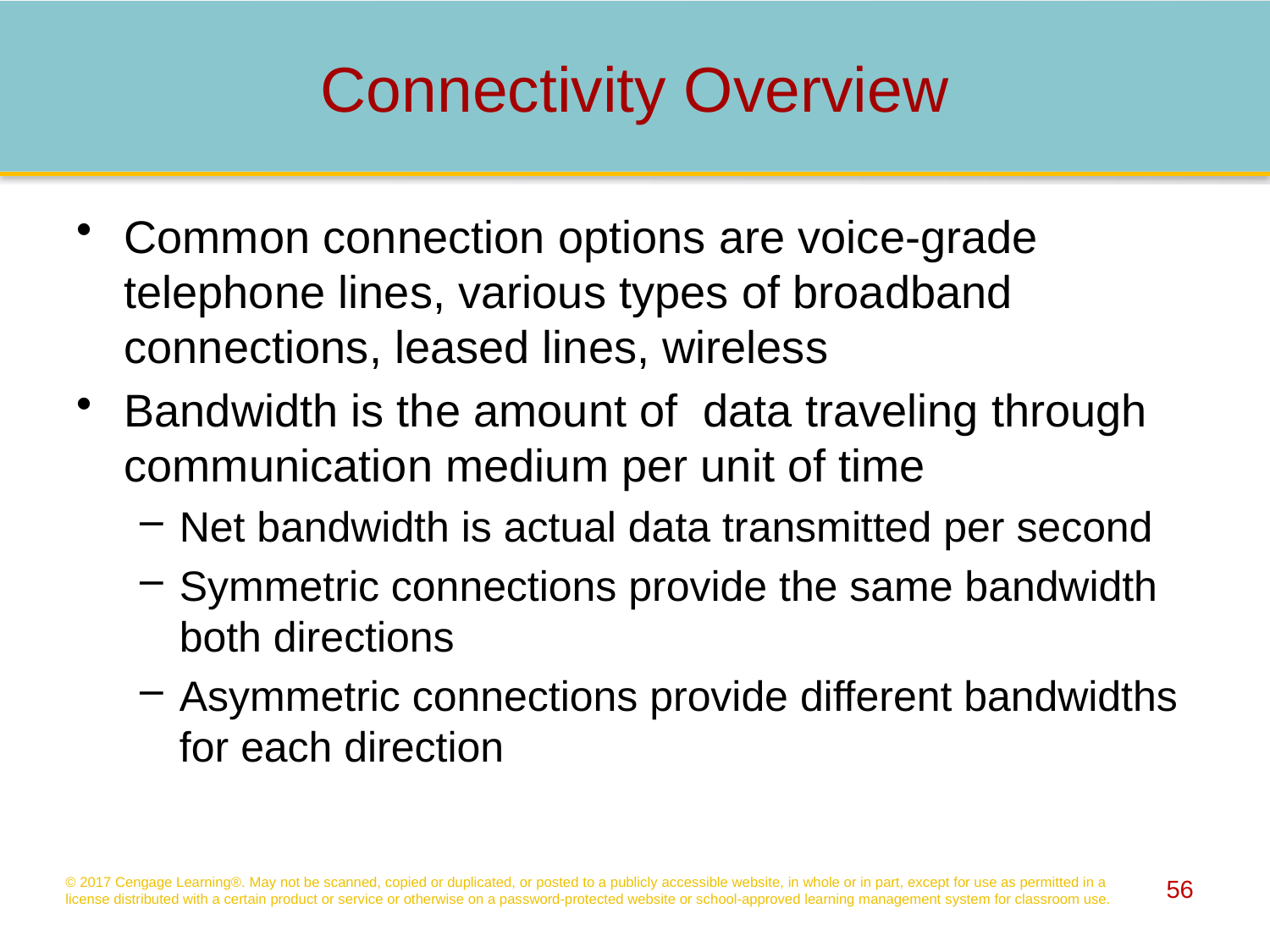

# Connectivity Overview
Common connection options are voice-grade telephone lines, various types of broadband connections, leased lines, wireless
Bandwidth is the amount of  data traveling through communication medium per unit of time
Net bandwidth is actual data transmitted per second
Symmetric connections provide the same bandwidth both directions
Asymmetric connections provide different bandwidths for each direction
© 2017 Cengage Learning®. May not be scanned, copied or duplicated, or posted to a publicly accessible website, in whole or in part, except for use as permitted in a license distributed with a certain product or service or otherwise on a password-protected website or school-approved learning management system for classroom use.
56